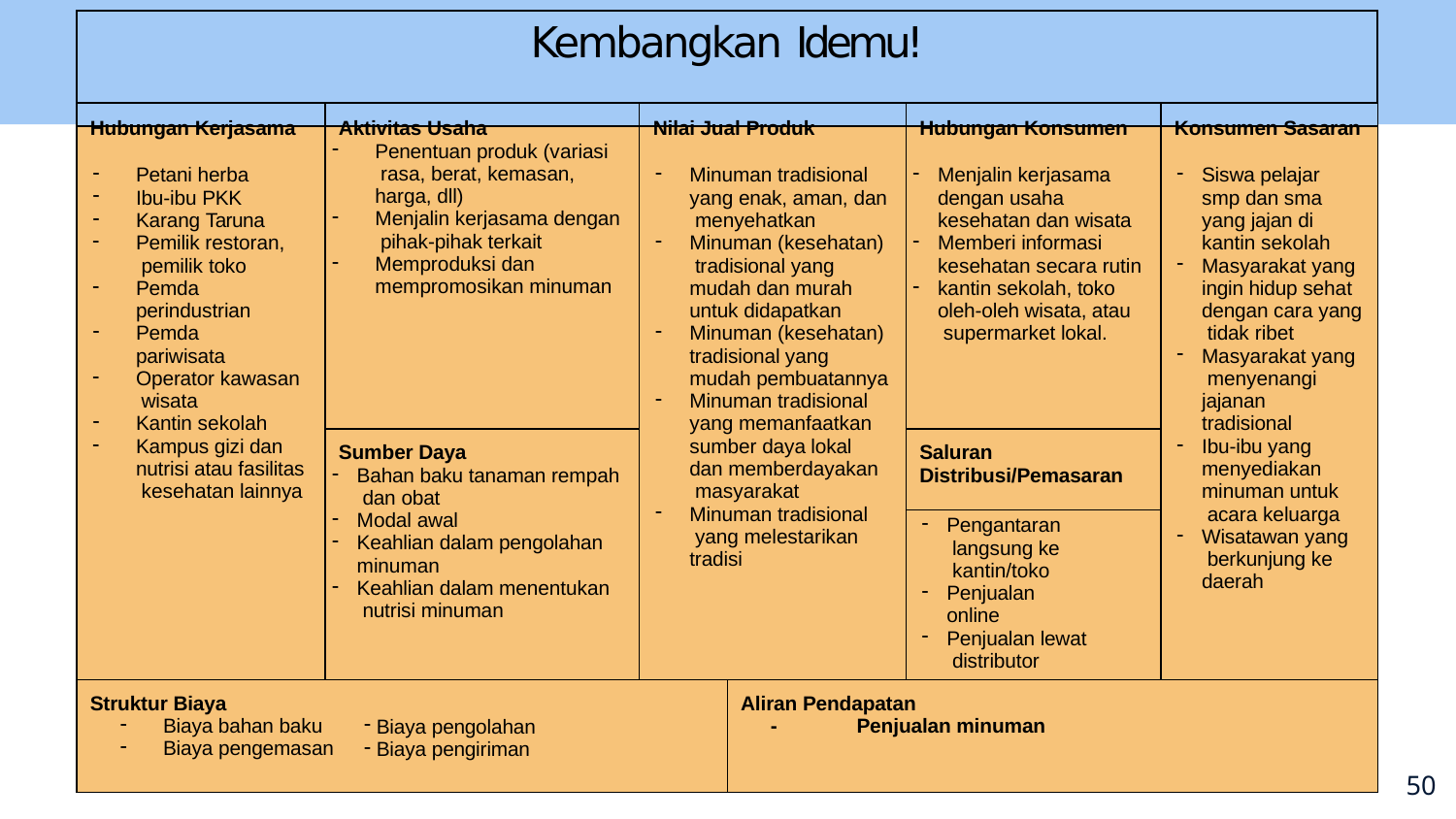

| Kembangkan Idemu! |  |  |  |  |  |  |
| --- | --- | --- | --- | --- | --- | --- |
|  |  |  |  |  |  |  |
| Hubungan Kerjasama | Aktivitas Usaha Penentuan produk (variasi rasa, berat, kemasan, harga, dll) Menjalin kerjasama dengan pihak-pihak terkait Memproduksi dan mempromosikan minuman |  | Nilai Jual Produk |  | Hubungan Konsumen | Konsumen Sasaran |
| Petani herba Ibu-ibu PKK Karang Taruna Pemilik restoran, pemilik toko Pemda perindustrian Pemda pariwisata Operator kawasan wisata Kantin sekolah Kampus gizi dan nutrisi atau fasilitas kesehatan lainnya |  |  | Minuman tradisional yang enak, aman, dan menyehatkan Minuman (kesehatan) tradisional yang mudah dan murah untuk didapatkan Minuman (kesehatan) tradisional yang mudah pembuatannya Minuman tradisional yang memanfaatkan sumber daya lokal dan memberdayakan masyarakat Minuman tradisional yang melestarikan tradisi |  | Menjalin kerjasama dengan usaha kesehatan dan wisata Memberi informasi kesehatan secara rutin kantin sekolah, toko oleh-oleh wisata, atau supermarket lokal. | Siswa pelajar smp dan sma yang jajan di kantin sekolah Masyarakat yang ingin hidup sehat dengan cara yang tidak ribet Masyarakat yang menyenangi jajanan tradisional Ibu-ibu yang menyediakan minuman untuk acara keluarga Wisatawan yang berkunjung ke daerah |
|  | Sumber Daya Bahan baku tanaman rempah dan obat Modal awal Keahlian dalam pengolahan minuman Keahlian dalam menentukan nutrisi minuman |  |  |  | Saluran Distribusi/Pemasaran |  |
|  |  |  |  |  | Pengantaran langsung ke kantin/toko Penjualan online Penjualan lewat distributor |  |
| Struktur Biaya Biaya bahan baku Biaya pengemasan |  | Biaya pengolahan Biaya pengiriman |  | Aliran Pendapatan - Penjualan minuman |  |  |
50